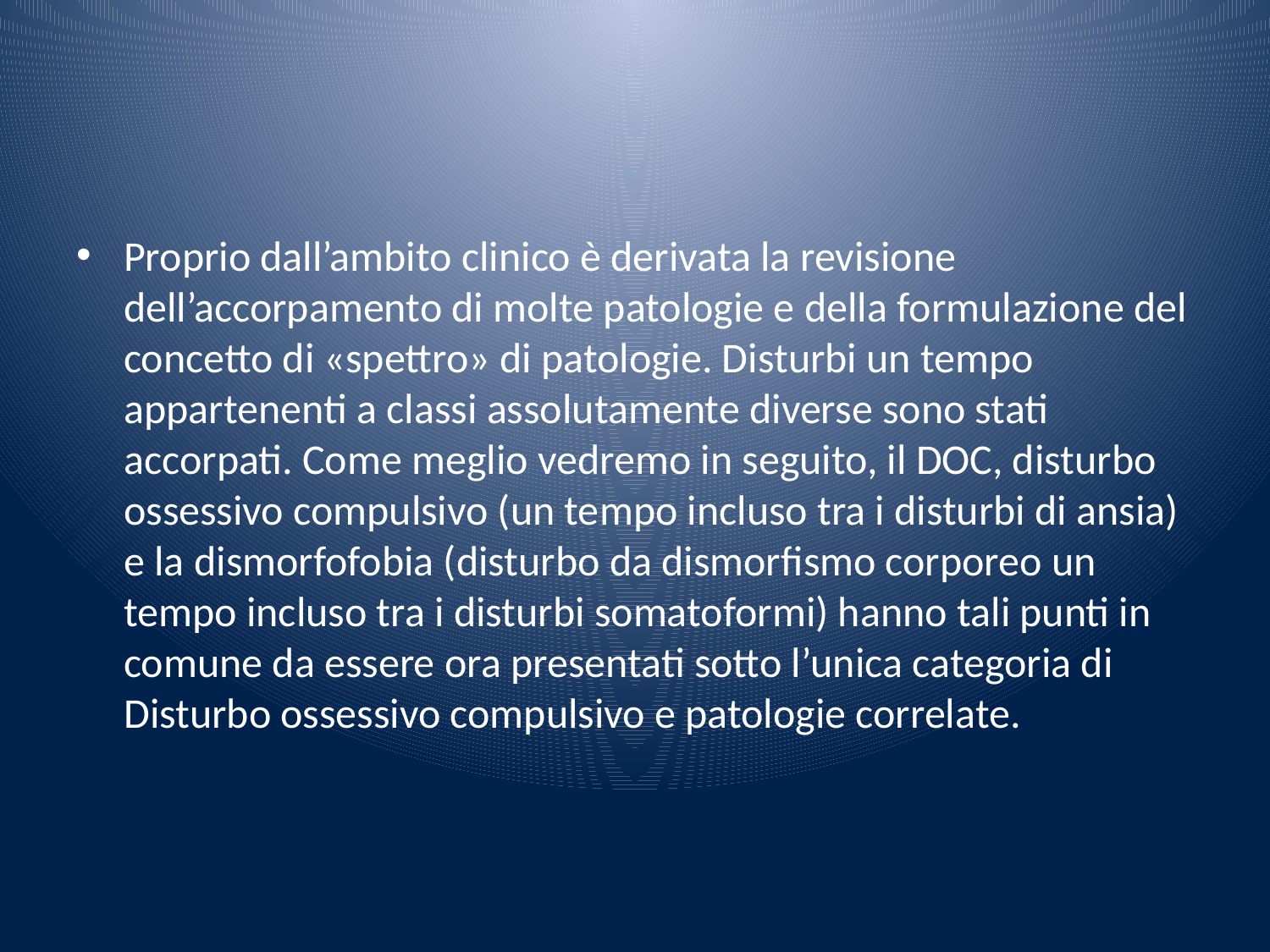

#
Proprio dall’ambito clinico è derivata la revisione dell’accorpamento di molte patologie e della formulazione del concetto di «spettro» di patologie. Disturbi un tempo appartenenti a classi assolutamente diverse sono stati accorpati. Come meglio vedremo in seguito, il DOC, disturbo ossessivo compulsivo (un tempo incluso tra i disturbi di ansia) e la dismorfofobia (disturbo da dismorfismo corporeo un tempo incluso tra i disturbi somatoformi) hanno tali punti in comune da essere ora presentati sotto l’unica categoria di Disturbo ossessivo compulsivo e patologie correlate.